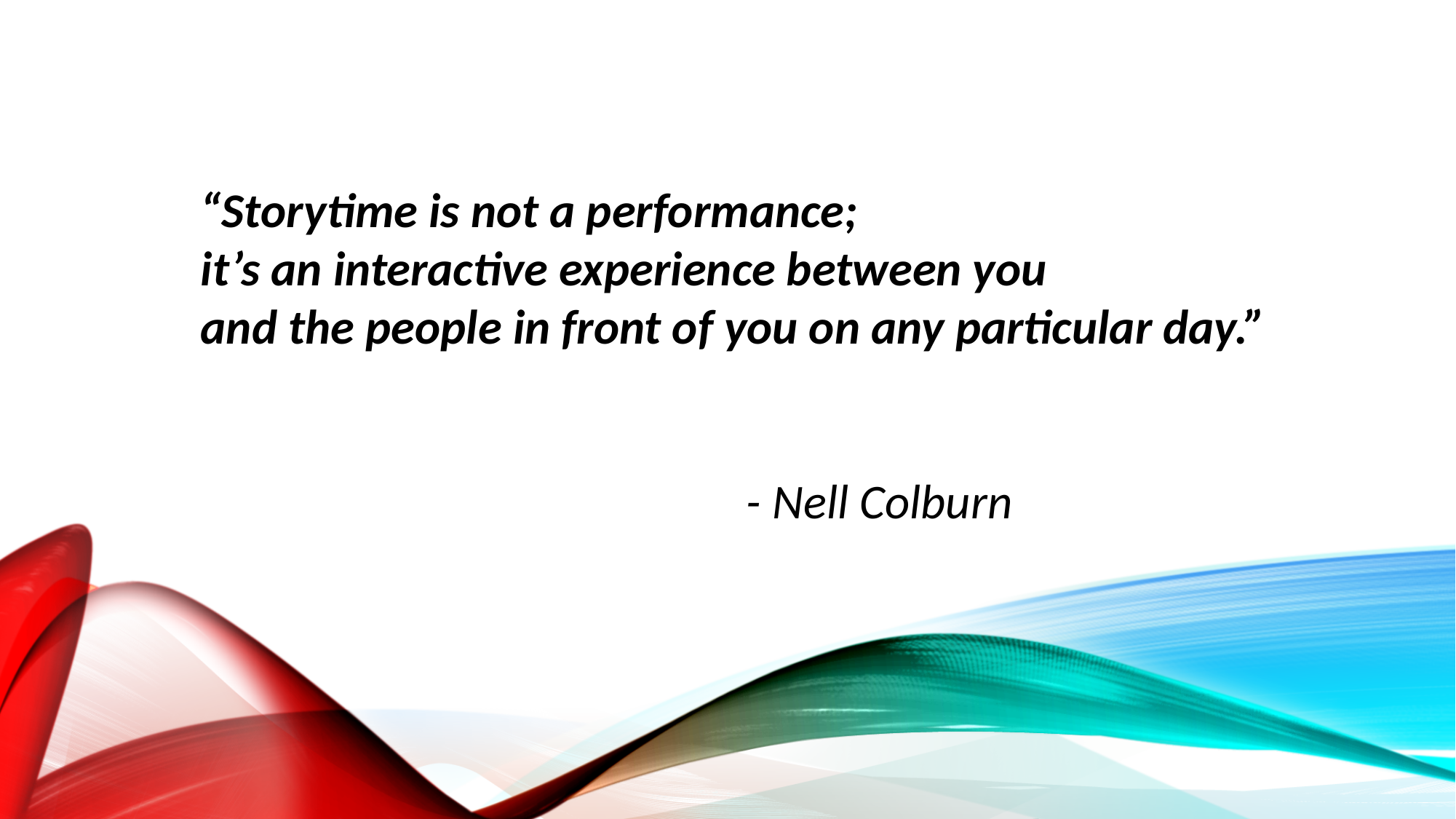

“Storytime is not a performance;
it’s an interactive experience between you
and the people in front of you on any particular day.”

														- Nell Colburn